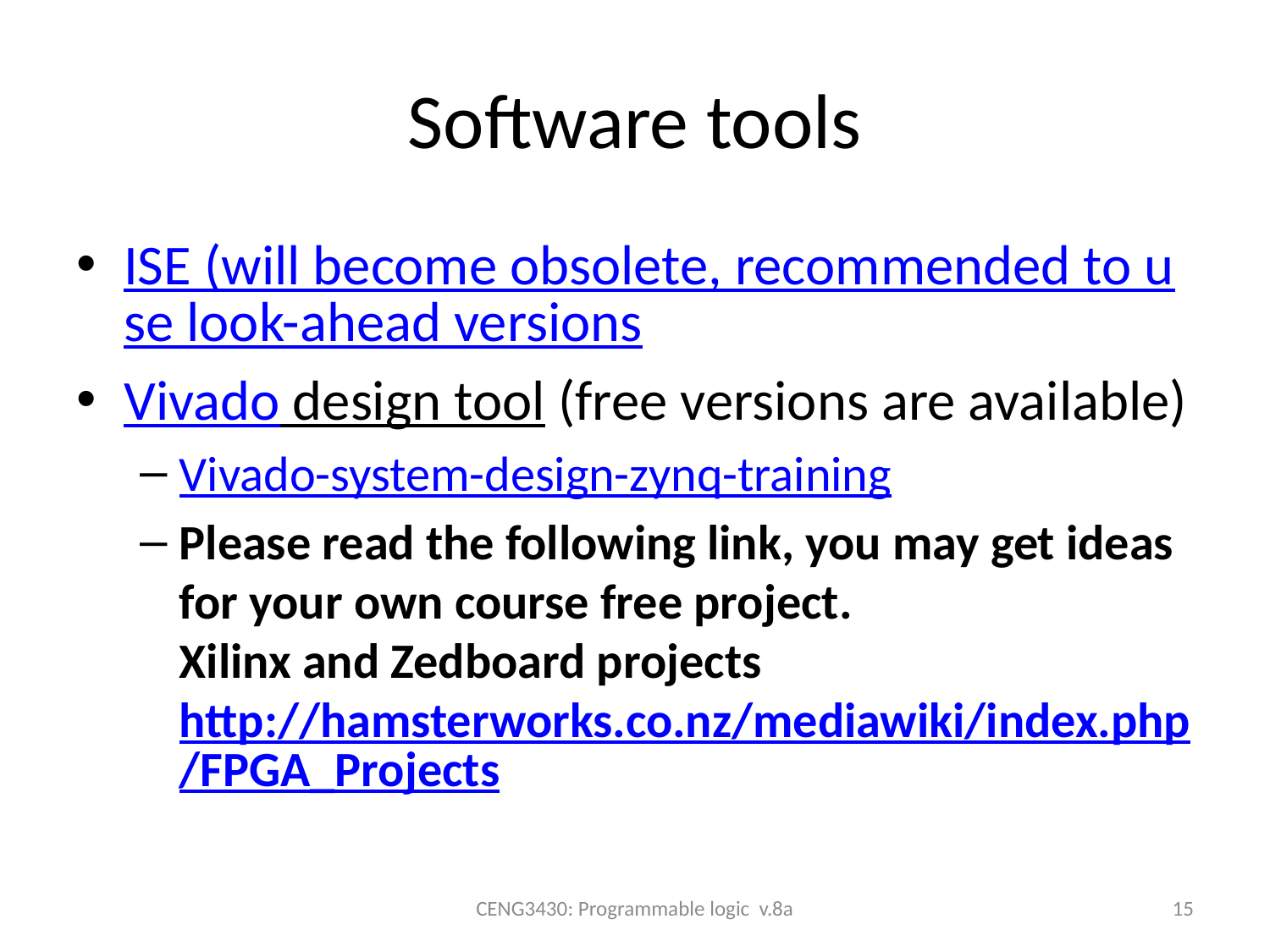

# Software tools
ISE (will become obsolete, recommended to use look-ahead versions
Vivado design tool (free versions are available)
Vivado-system-design-zynq-training
Please read the following link, you may get ideas for your own course free project.
Xilinx and Zedboard projects http://hamsterworks.co.nz/mediawiki/index.php/FPGA_Projects
CENG3430: Programmable logic  v.8a
15